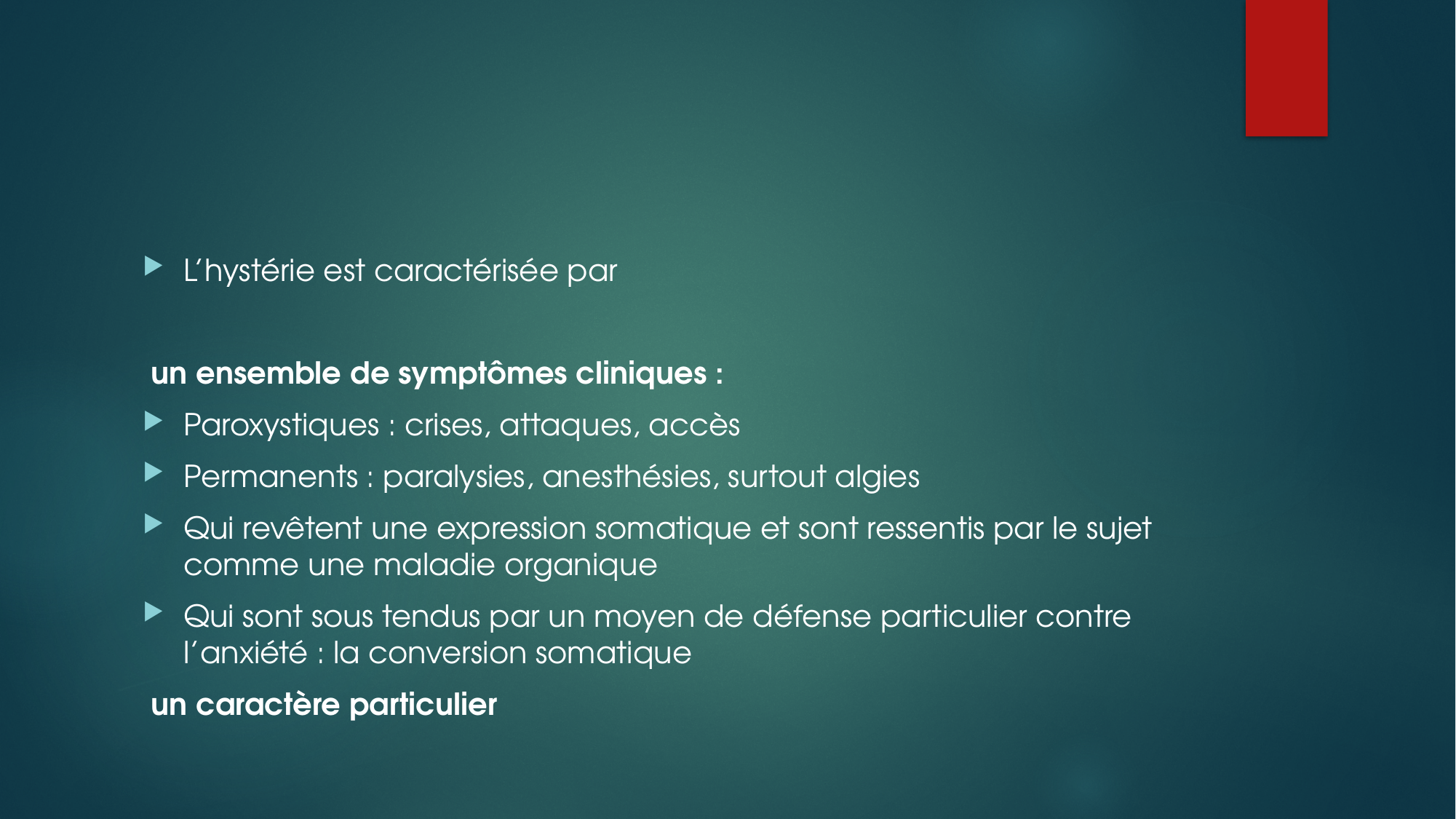

#
L’hystérie est caractérisée par

 un ensemble de symptômes cliniques :
Paroxystiques : crises, attaques, accès
Permanents : paralysies, anesthésies, surtout algies
Qui revêtent une expression somatique et sont ressentis par le sujet comme une maladie organique
Qui sont sous tendus par un moyen de défense particulier contre l’anxiété : la conversion somatique
 un caractère particulier